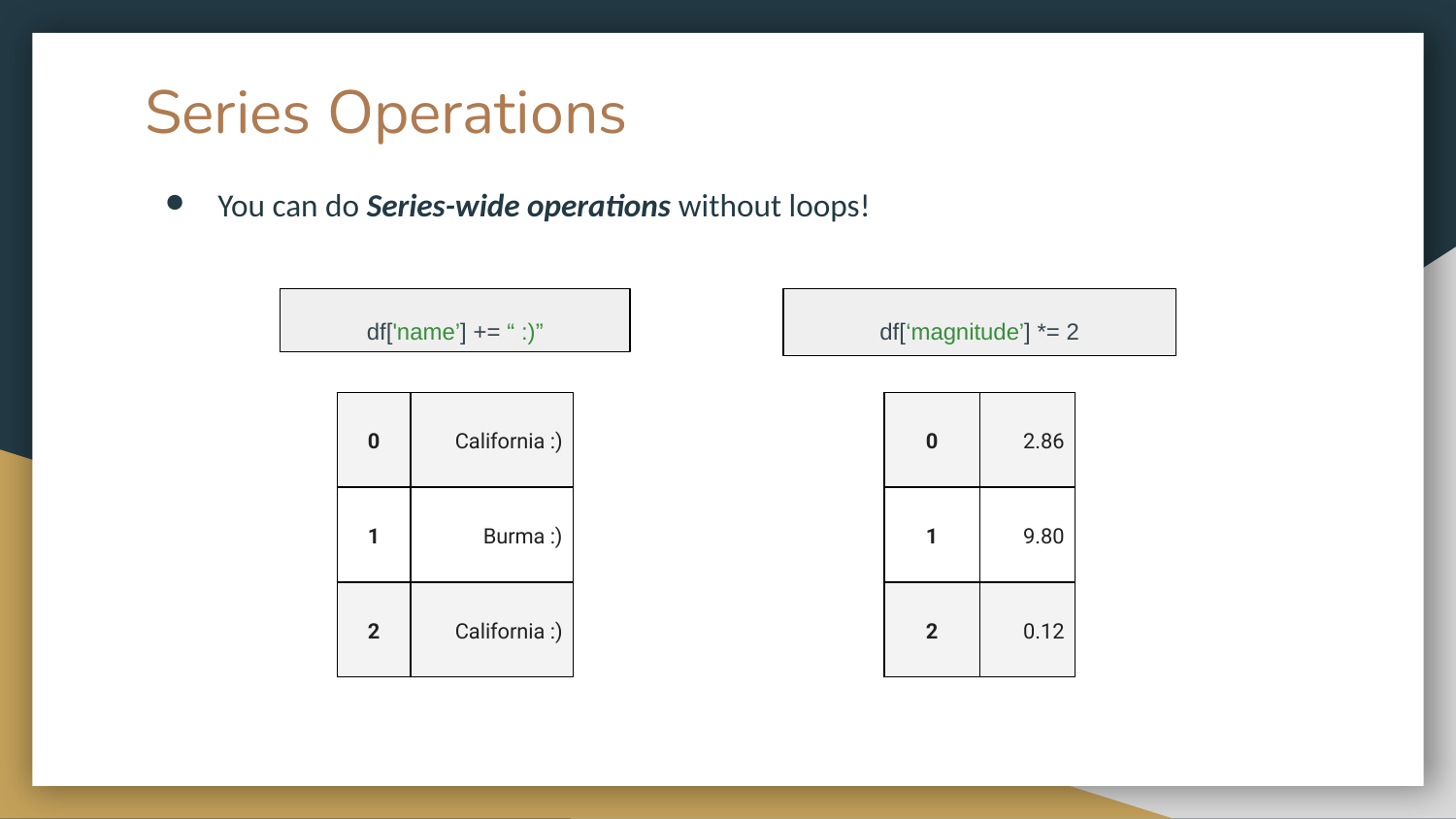

# Series Operations
You can do Series-wide operations without loops!
df['name’] += “ :)”

df[‘magnitude’] *= 2
| 0 | California :) |
| --- | --- |
| 1 | Burma :) |
| 2 | California :) |
| 0 | 2.86 |
| --- | --- |
| 1 | 9.80 |
| 2 | 0.12 |